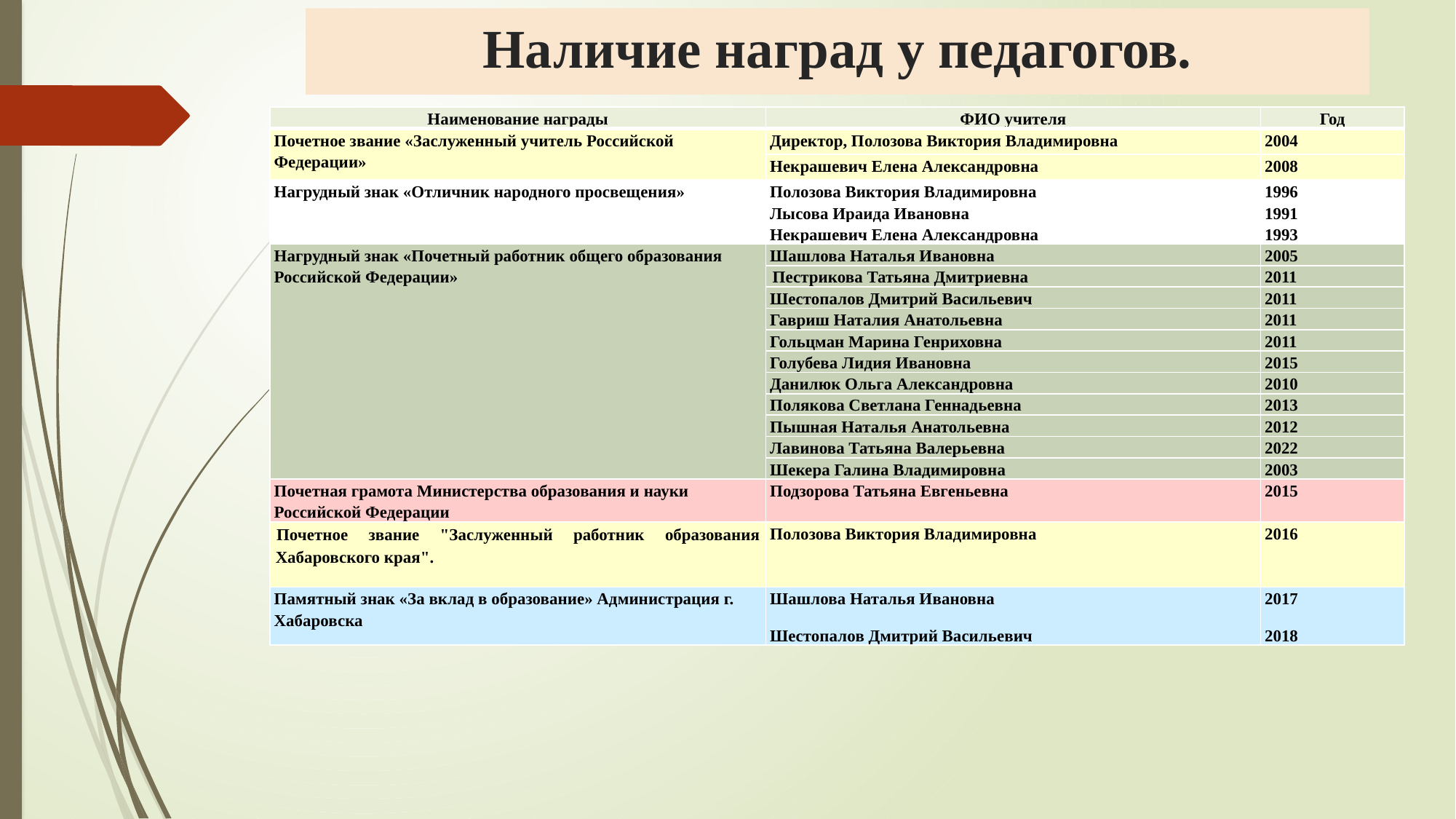

# Наличие наград у педагогов.
| Наименование награды | ФИО учителя | Год |
| --- | --- | --- |
| Почетное звание «Заслуженный учитель Российской Федерации» | Директор, Полозова Виктория Владимировна | 2004 |
|  | Некрашевич Елена Александровна | 2008 |
| Нагрудный знак «Отличник народного просвещения» | Полозова Виктория Владимировна | 1996 |
|  | Лысова Ираида Ивановна | 1991 |
|  | Некрашевич Елена Александровна | 1993 |
| Нагрудный знак «Почетный работник общего образования Российской Федерации» | Шашлова Наталья Ивановна | 2005 |
|  | Пестрикова Татьяна Дмитриевна | 2011 |
|  | Шестопалов Дмитрий Васильевич | 2011 |
|  | Гавриш Наталия Анатольевна | 2011 |
|  | Гольцман Марина Генриховна | 2011 |
|  | Голубева Лидия Ивановна | 2015 |
|  | Данилюк Ольга Александровна | 2010 |
|  | Полякова Светлана Геннадьевна | 2013 |
|  | Пышная Наталья Анатольевна | 2012 |
|  | Лавинова Татьяна Валерьевна | 2022 |
|  | Шекера Галина Владимировна | 2003 |
| Почетная грамота Министерства образования и науки Российской Федерации | Подзорова Татьяна Евгеньевна | 2015 |
| Почетное звание "Заслуженный работник образования Хабаровского края". | Полозова Виктория Владимировна | 2016 |
| Памятный знак «За вклад в образование» Администрация г. Хабаровска | Шашлова Наталья Ивановна Шестопалов Дмитрий Васильевич | 2017 2018 |